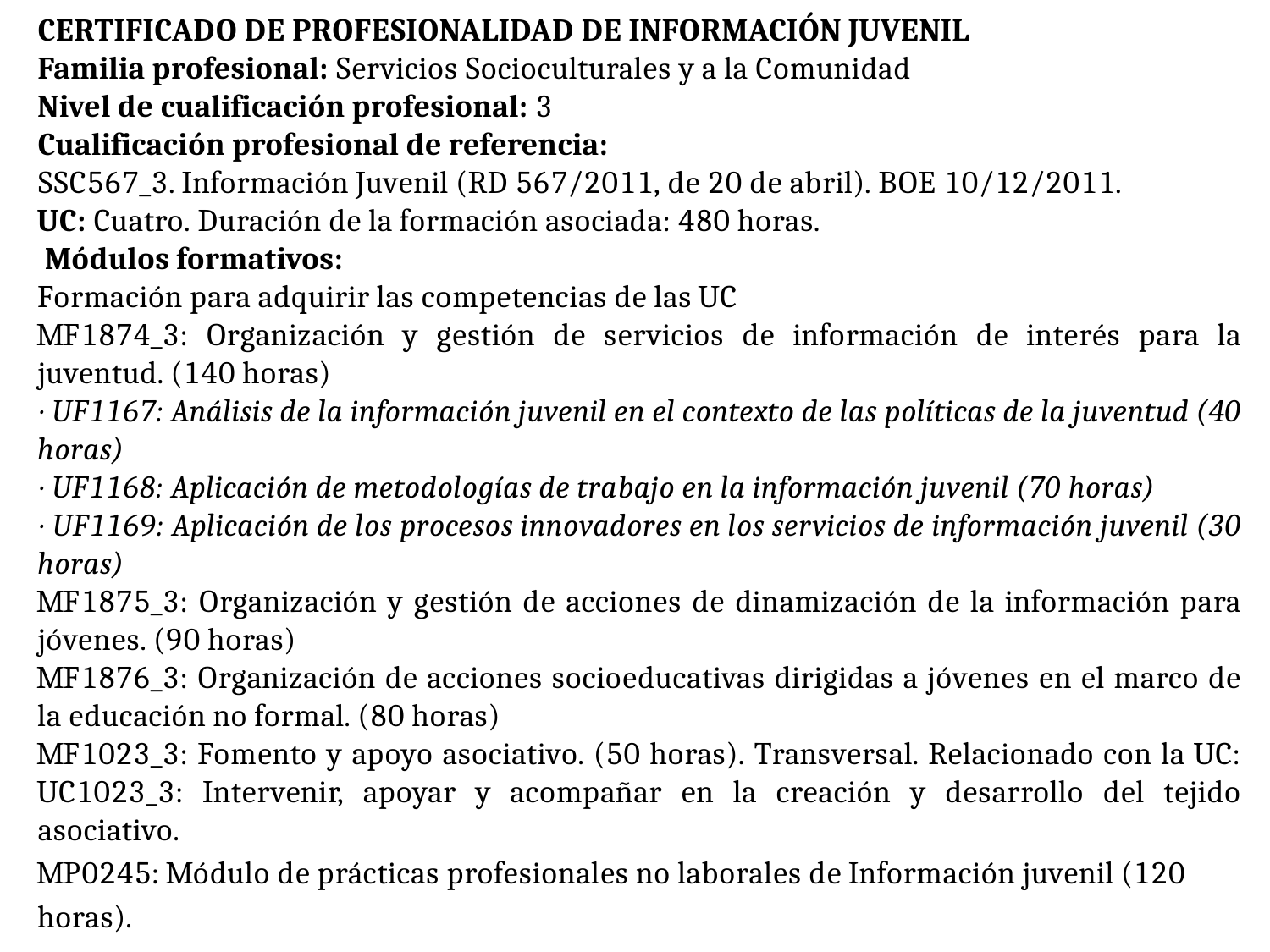

CERTIFICADO DE PROFESIONALIDAD DE INFORMACIÓN JUVENIL
Familia profesional: Servicios Socioculturales y a la Comunidad
Nivel de cualificación profesional: 3
Cualificación profesional de referencia:
SSC567_3. Información Juvenil (RD 567/2011, de 20 de abril). BOE 10/12/2011.
UC: Cuatro. Duración de la formación asociada: 480 horas.
 Módulos formativos:
Formación para adquirir las competencias de las UC
MF1874_3: Organización y gestión de servicios de información de interés para la juventud. (140 horas)
· UF1167: Análisis de la información juvenil en el contexto de las políticas de la juventud (40 horas)
· UF1168: Aplicación de metodologías de trabajo en la información juvenil (70 horas)
· UF1169: Aplicación de los procesos innovadores en los servicios de información juvenil (30 horas)
MF1875_3: Organización y gestión de acciones de dinamización de la información para jóvenes. (90 horas)
MF1876_3: Organización de acciones socioeducativas dirigidas a jóvenes en el marco de la educación no formal. (80 horas)
MF1023_3: Fomento y apoyo asociativo. (50 horas). Transversal. Relacionado con la UC: UC1023_3: Intervenir, apoyar y acompañar en la creación y desarrollo del tejido asociativo.
MP0245: Módulo de prácticas profesionales no laborales de Información juvenil (120 horas).